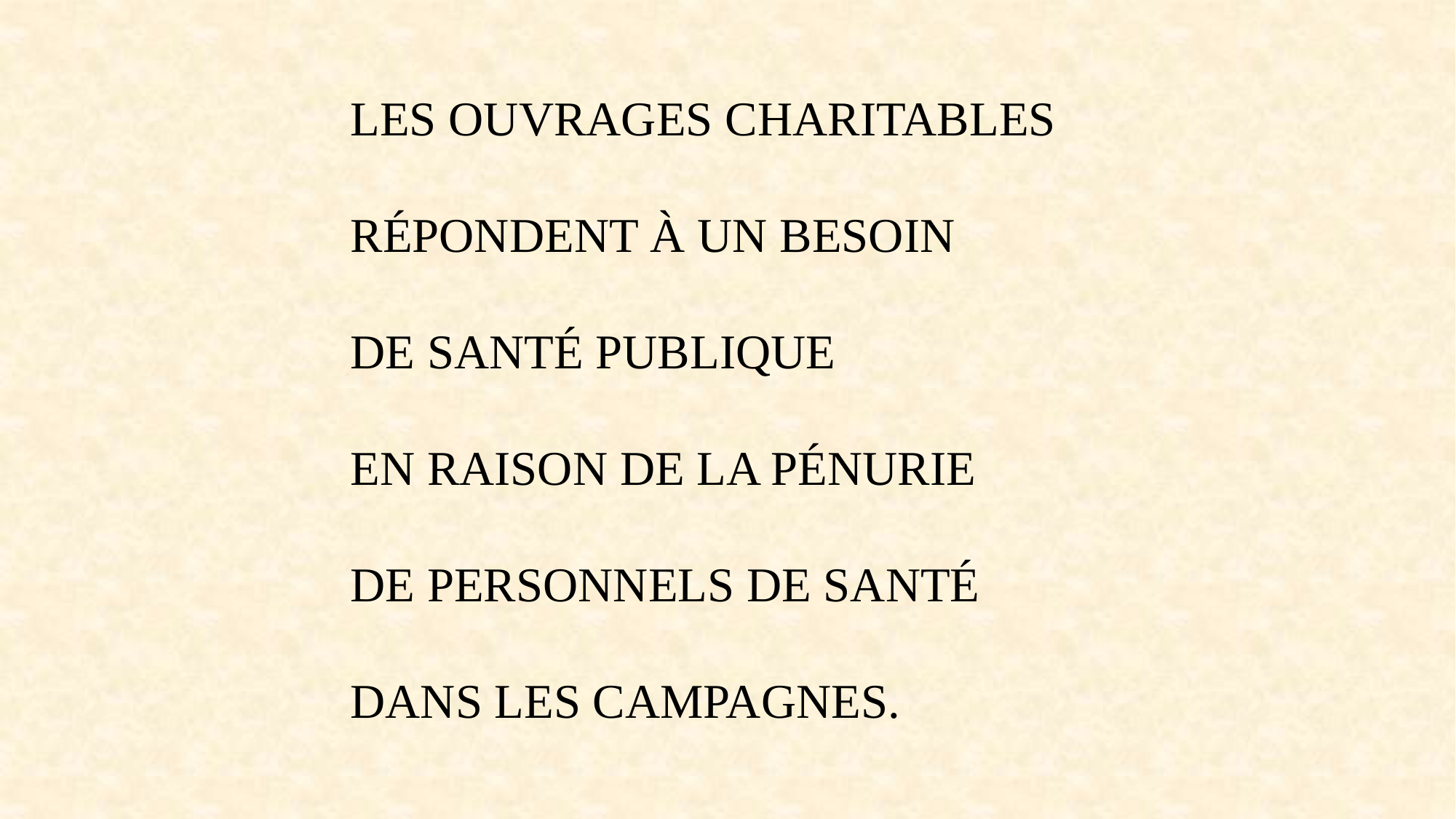

LES OUVRAGES CHARITABLES

RÉPONDENT À UN BESOIN

DE SANTÉ PUBLIQUE

EN RAISON DE LA PÉNURIE

DE PERSONNELS DE SANTÉ

DANS LES CAMPAGNES.